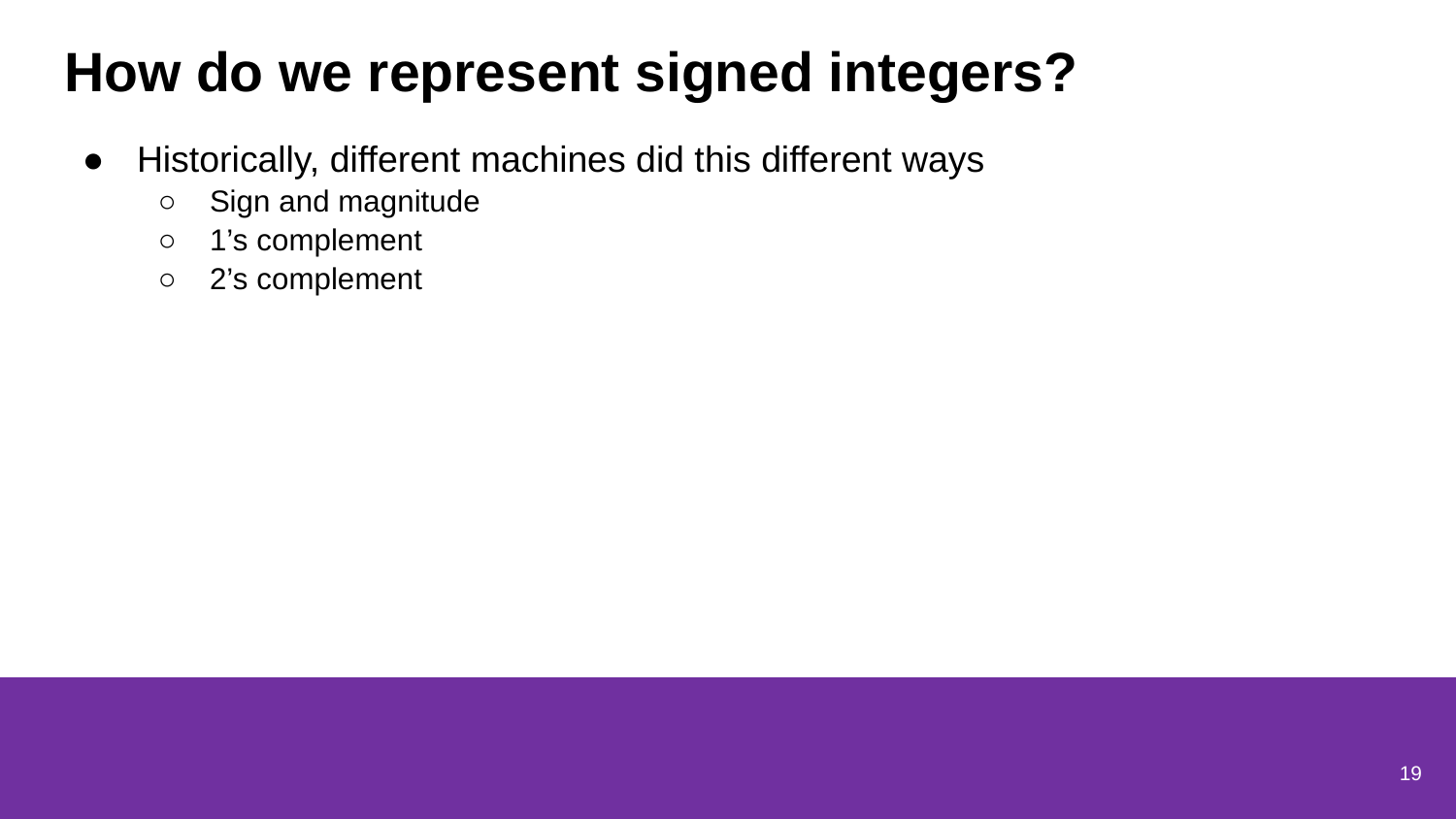

# How do we represent signed integers?
Historically, different machines did this different ways
Sign and magnitude
1’s complement
2’s complement
19